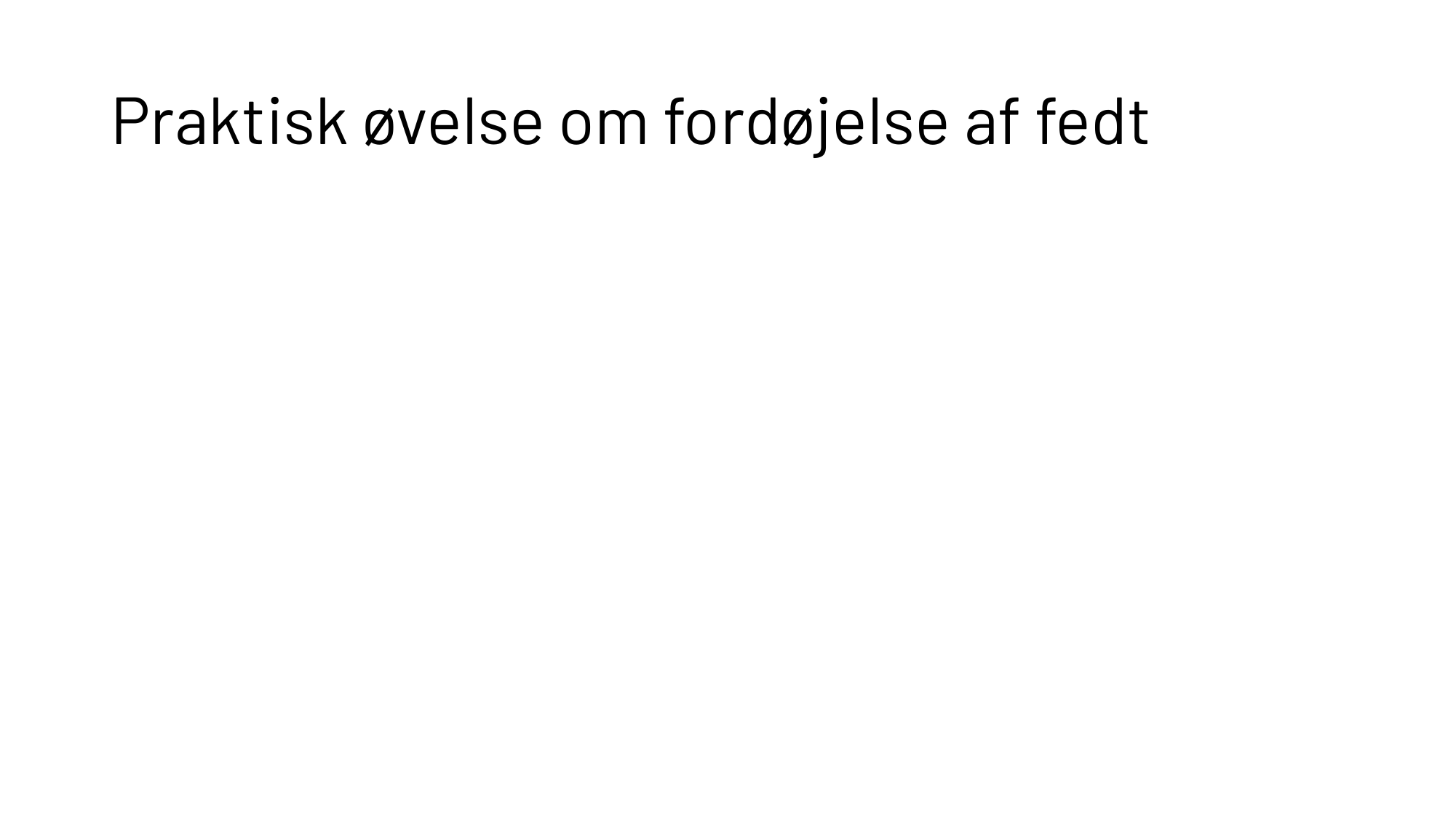

# Praktisk øvelse om fordøjelse af fedt